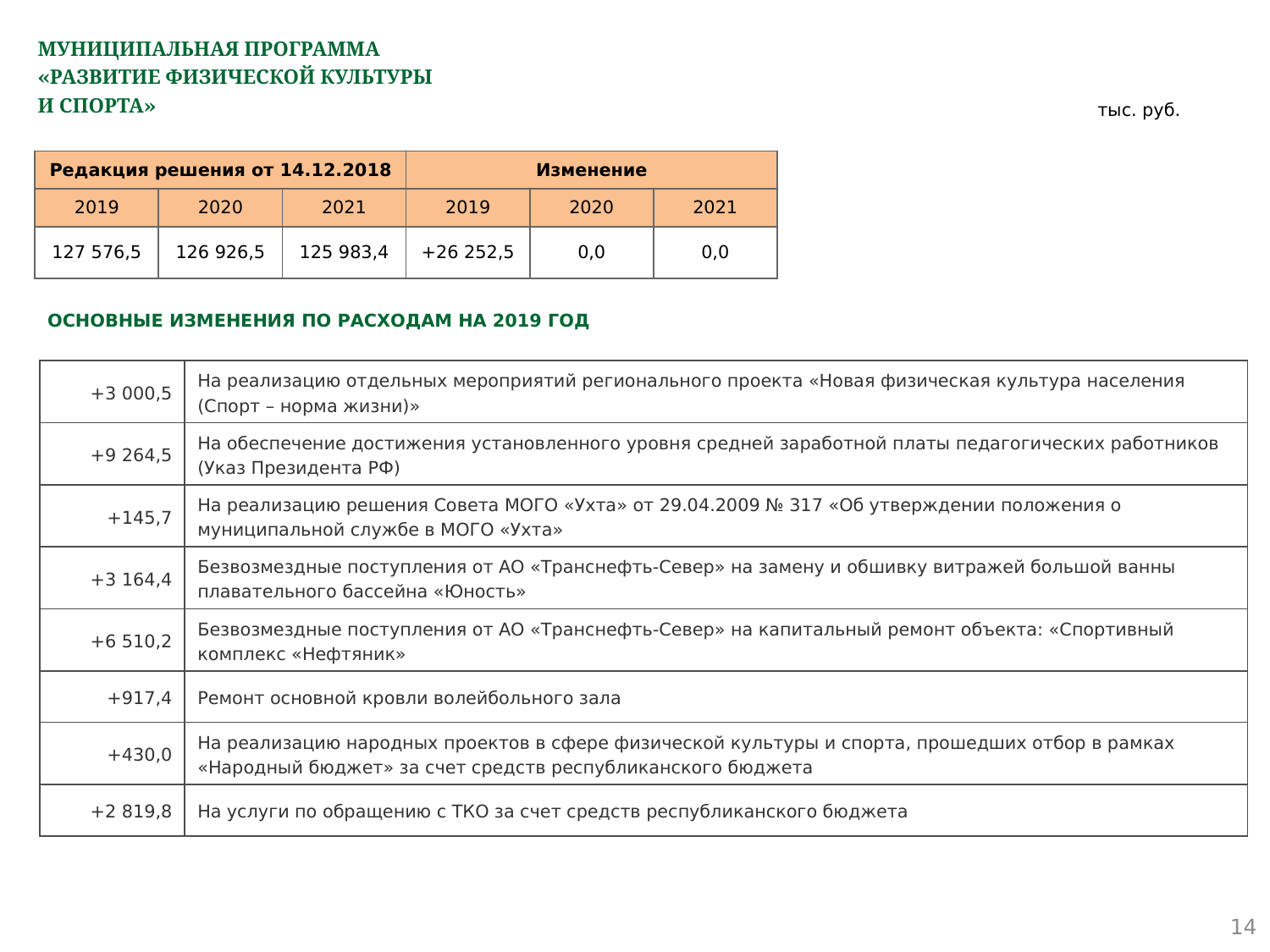

# МУНИЦИПАЛЬНАЯ ПРОГРАММА «РАЗВИТИЕ ФИЗИЧЕСКОЙ КУЛЬТУРЫ И СПОРТА»
тыс. руб.
| Редакция решения от 14.12.2018 |  |  | Изменение |  |  |
| --- | --- | --- | --- | --- | --- |
| 2019 | 2020 | 2021 | 2019 | 2020 | 2021 |
| 127 576,5 | 126 926,5 | 125 983,4 | +26 252,5 | 0,0 | 0,0 |
ОСНОВНЫЕ ИЗМЕНЕНИЯ ПО РАСХОДАМ НА 2019 ГОД
| +3 000,5 | На реализацию отдельных мероприятий регионального проекта «Новая физическая культура населения (Спорт – норма жизни)» |
| --- | --- |
| +9 264,5 | На обеспечение достижения установленного уровня средней заработной платы педагогических работников (Указ Президента РФ) |
| +145,7 | На реализацию решения Совета МОГО «Ухта» от 29.04.2009 № 317 «Об утверждении положения о муниципальной службе в МОГО «Ухта» |
| +3 164,4 | Безвозмездные поступления от АО «Транснефть-Север» на замену и обшивку витражей большой ванны плавательного бассейна «Юность» |
| +6 510,2 | Безвозмездные поступления от АО «Транснефть-Север» на капитальный ремонт объекта: «Спортивный комплекс «Нефтяник» |
| +917,4 | Ремонт основной кровли волейбольного зала |
| +430,0 | На реализацию народных проектов в сфере физической культуры и спорта, прошедших отбор в рамках «Народный бюджет» за счет средств республиканского бюджета |
| +2 819,8 | На услуги по обращению с ТКО за счет средств республиканского бюджета |
14